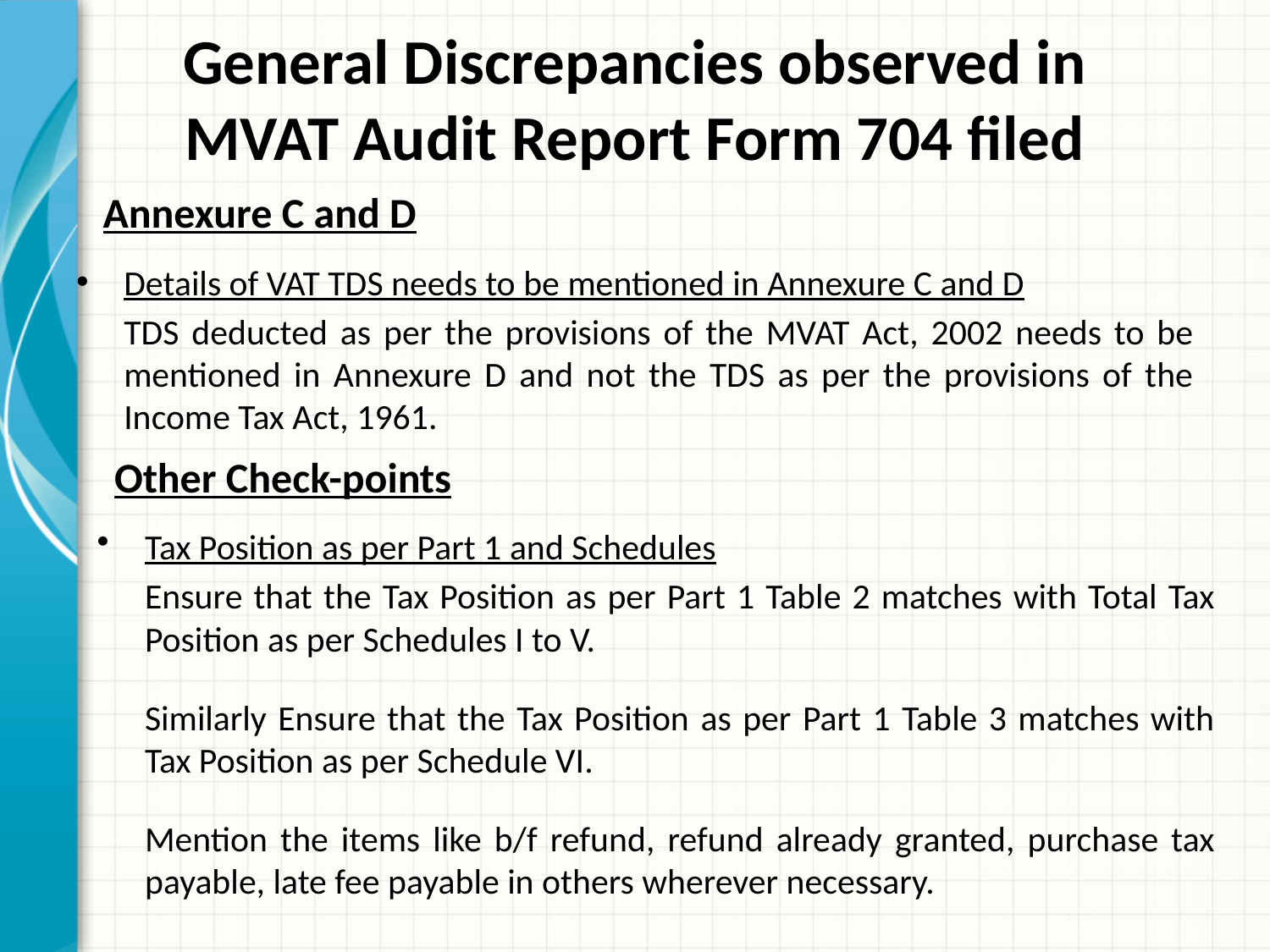

# General Discrepancies observed in MVAT Audit Report Form 704 filed
Annexure C and D
Details of VAT TDS needs to be mentioned in Annexure C and D
	TDS deducted as per the provisions of the MVAT Act, 2002 needs to be mentioned in Annexure D and not the TDS as per the provisions of the Income Tax Act, 1961.
Other Check-points
Tax Position as per Part 1 and Schedules
	Ensure that the Tax Position as per Part 1 Table 2 matches with Total Tax Position as per Schedules I to V.

	Similarly Ensure that the Tax Position as per Part 1 Table 3 matches with Tax Position as per Schedule VI.

	Mention the items like b/f refund, refund already granted, purchase tax payable, late fee payable in others wherever necessary.